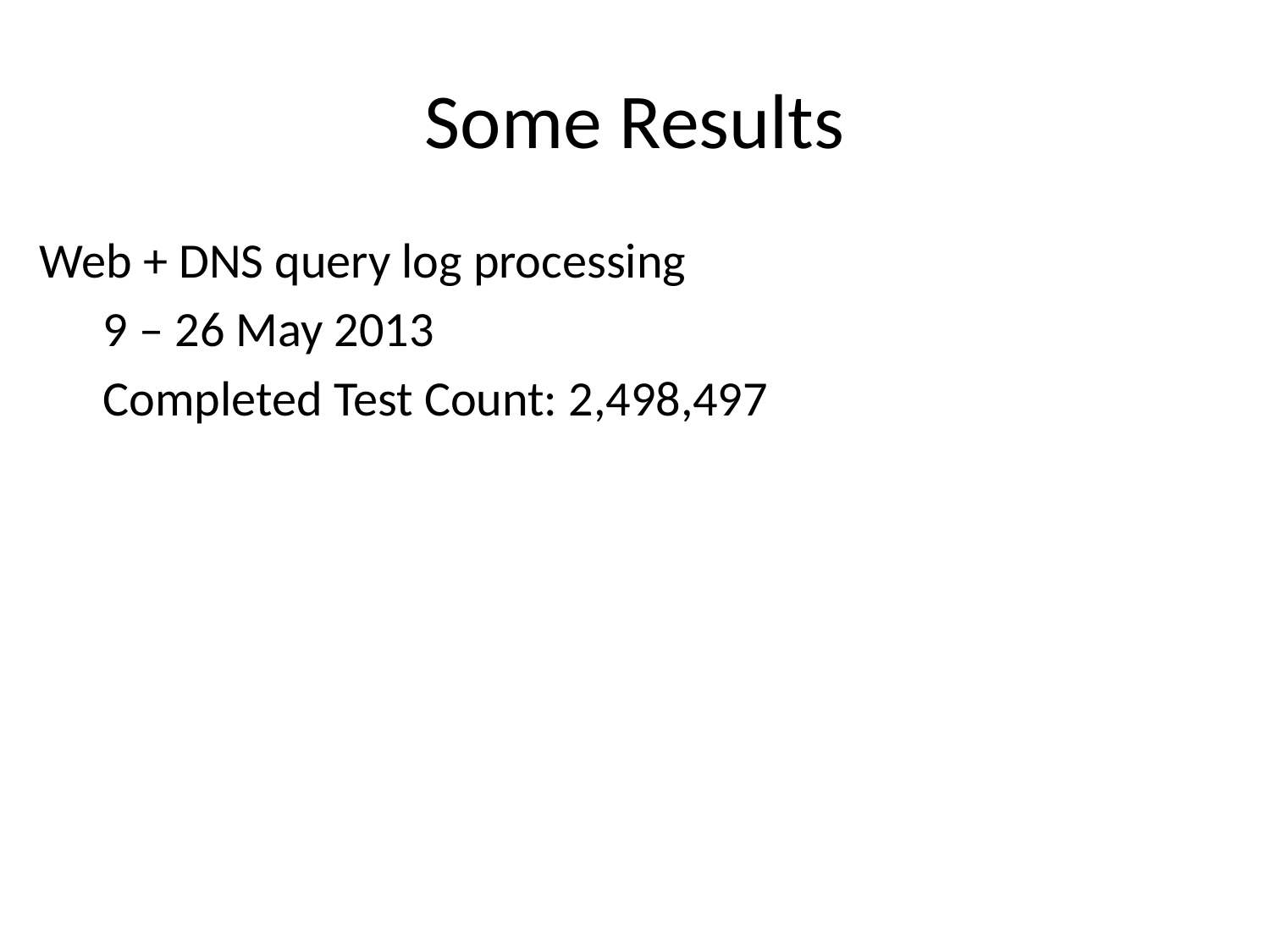

# Some Results
Web + DNS query log processing
9 – 26 May 2013
Completed Test Count: 2,498,497